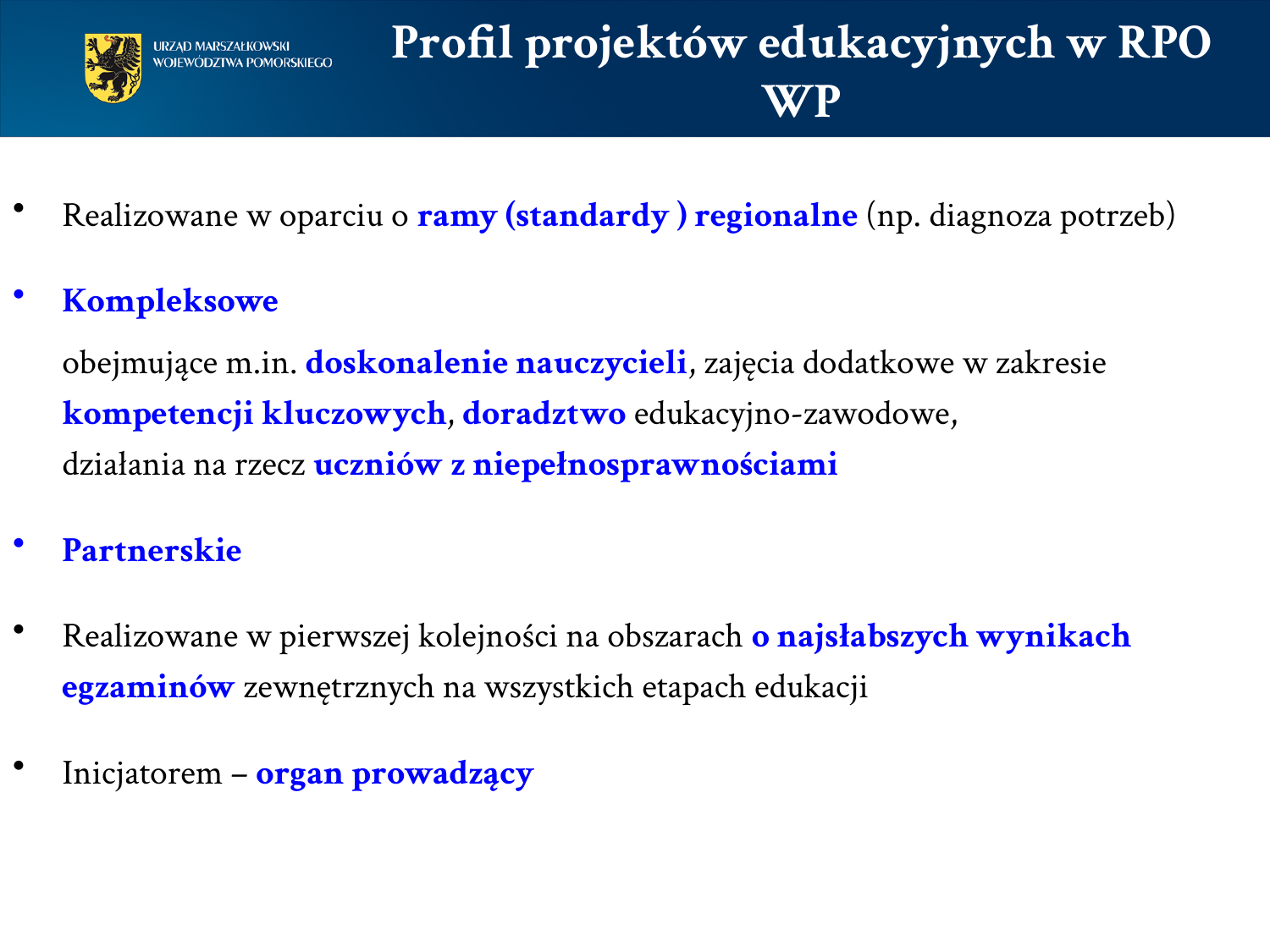

# Profil projektów edukacyjnych w RPO WP
Realizowane w oparciu o ramy (standardy ) regionalne (np. diagnoza potrzeb)
Kompleksowe
obejmujące m.in. doskonalenie nauczycieli, zajęcia dodatkowe w zakresie kompetencji kluczowych, doradztwo edukacyjno-zawodowe,
działania na rzecz uczniów z niepełnosprawnościami
Partnerskie
Realizowane w pierwszej kolejności na obszarach o najsłabszych wynikach egzaminów zewnętrznych na wszystkich etapach edukacji
Inicjatorem – organ prowadzący